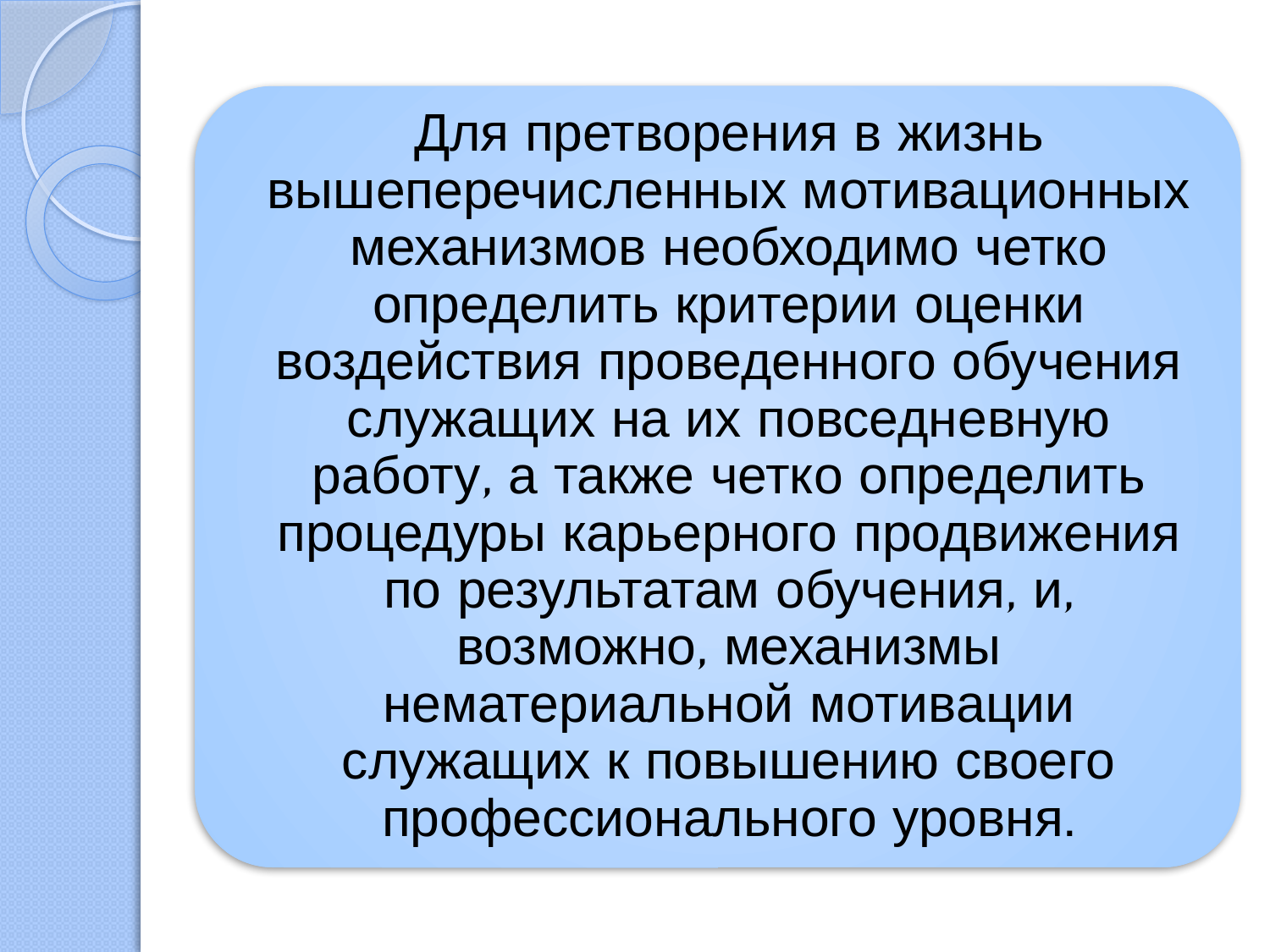

Для претворения в жизнь вышеперечисленных мотивационных механизмов необходимо четко определить критерии оценки воздействия проведенного обучения служащих на их повседневную работу, а также четко определить процедуры карьерного продвижения по результатам обучения, и, возможно, механизмы нематериальной мотивации служащих к повышению своего профессионального уровня.